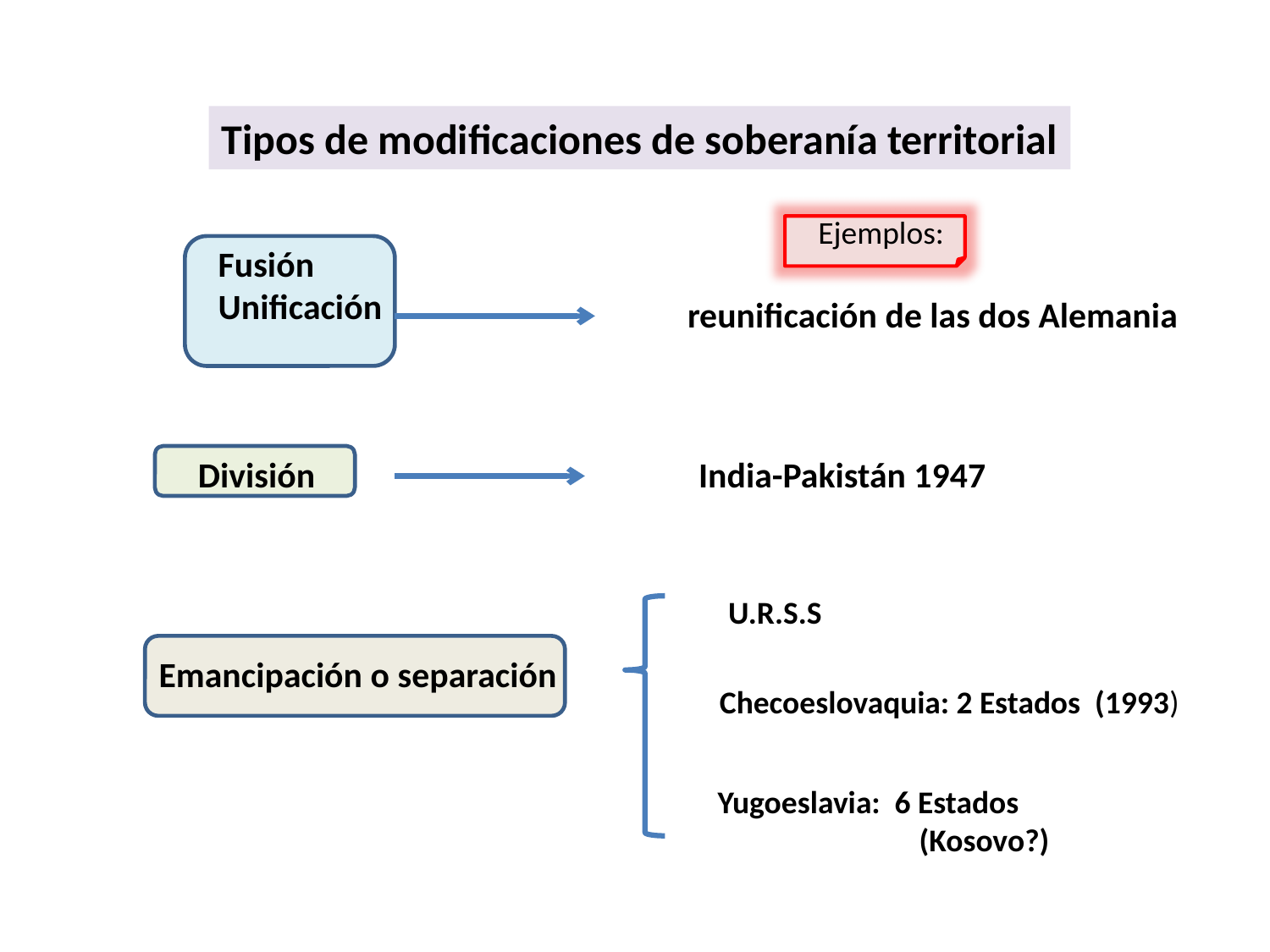

Tipos de modificaciones de soberanía territorial
Ejemplos:

Fusión
Unificación

 reunificación de las dos Alemania

División
India-Pakistán 1947
U.R.S.S

Emancipación o separación
Checoeslovaquia: 2 Estados  (1993)
Yugoeslavia:  6 Estados
                            (Kosovo?)